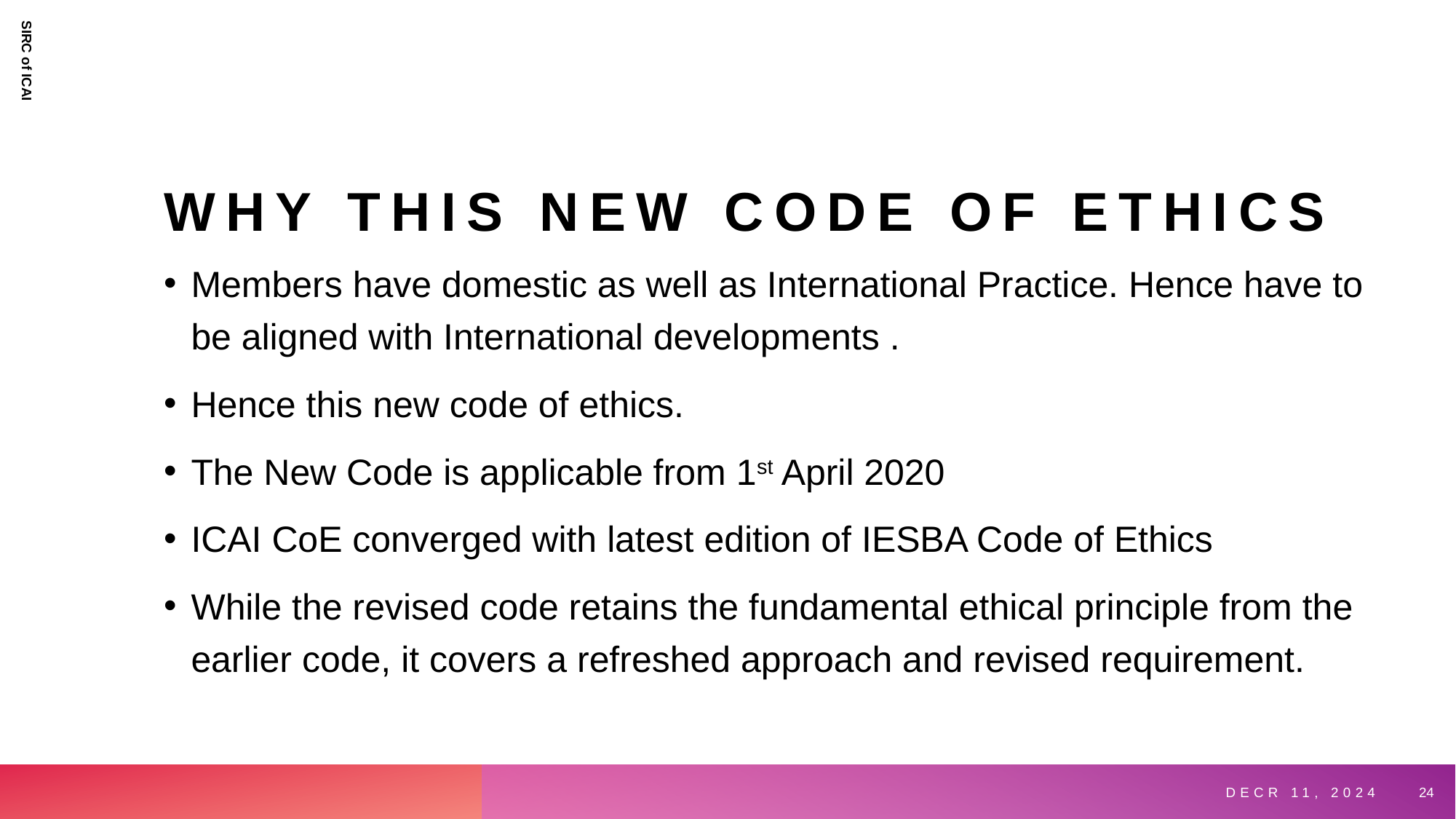

# WHY THIS NEW CODE OF ETHICS
SIRC of ICAI
Members have domestic as well as International Practice. Hence have to be aligned with International developments .
Hence this new code of ethics.
The New Code is applicable from 1st April 2020
ICAI CoE converged with latest edition of IESBA Code of Ethics
While the revised code retains the fundamental ethical principle from the earlier code, it covers a refreshed approach and revised requirement.
Decr 11, 2024
24